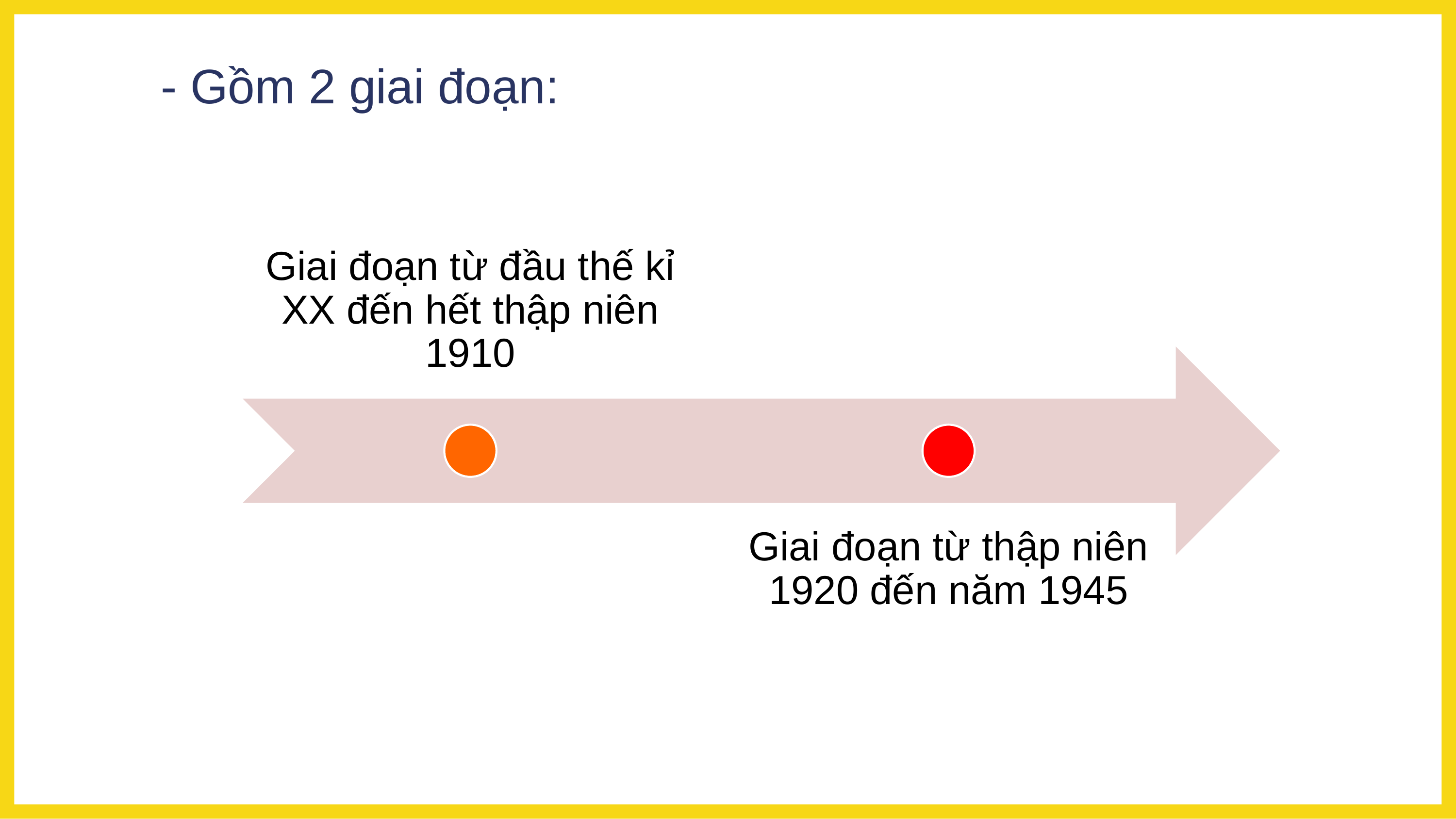

- Gồm 2 giai đoạn:
Giai đoạn từ đầu thế kỉ XX đến hết thập niên 1910
Giai đoạn từ thập niên 1920 đến năm 1945